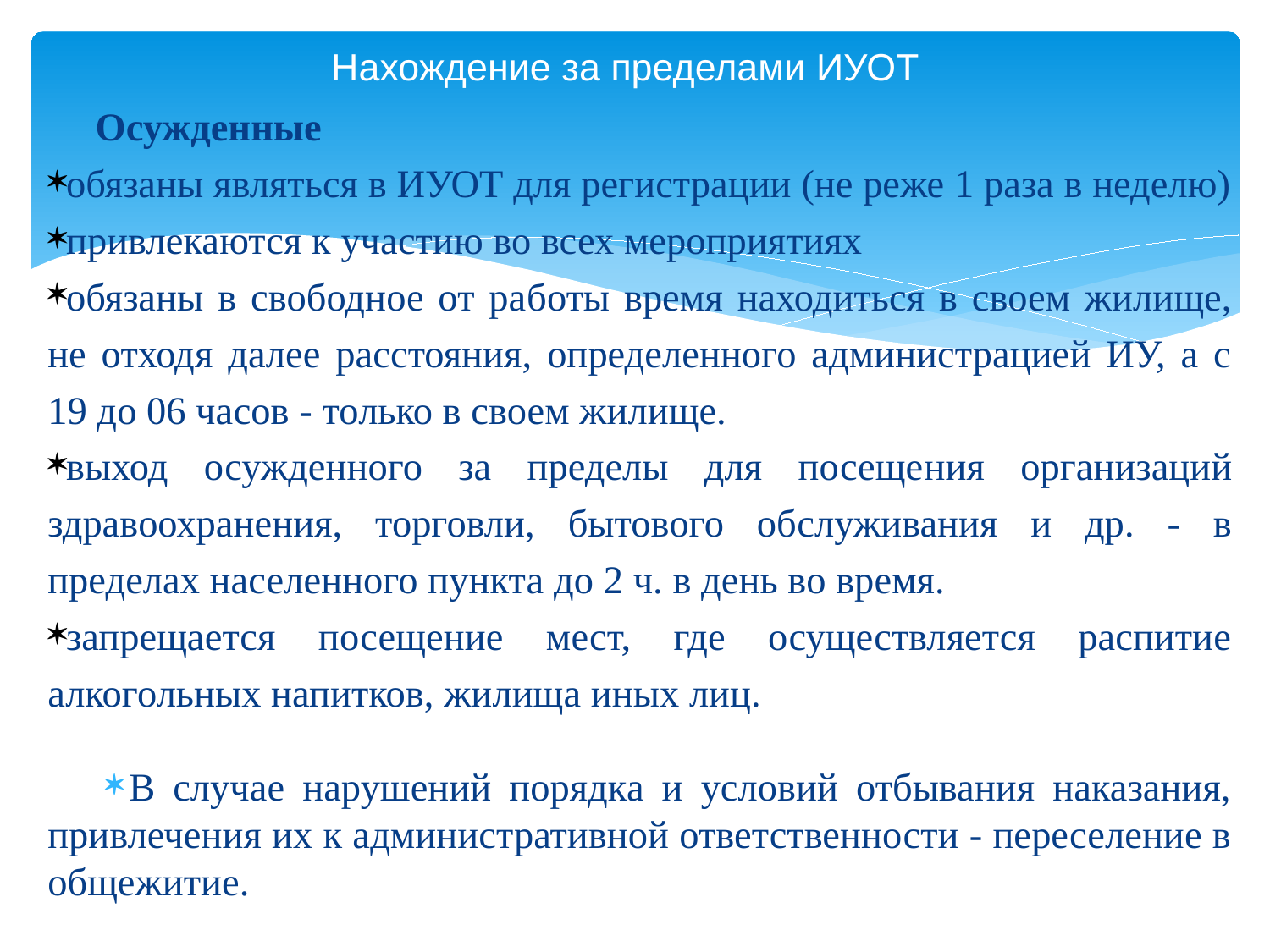

# Нахождение за пределами ИУОТ
Осужденные
обязаны являться в ИУОТ для регистрации (не реже 1 раза в неделю)
привлекаются к участию во всех мероприятиях
обязаны в свободное от ра­боты время находиться в своем жилище, не отходя далее расстояния, определенного администрацией ИУ, а с 19 до 06 ча­сов - только в своем жилище.
выход осужденного за пределы для посеще­ния организаций здравоохранения, торговли, бытового об­служивания и др. - в пределах населенного пункта до 2 ч. в день во время.
запрещается посещение мест, где осуществляется распитие алкогольных напитков, жилища иных лиц.

В случае нарушений порядка и условий отбывания наказания, привлечения их к административной ответственности - переселение в общежи­тие.